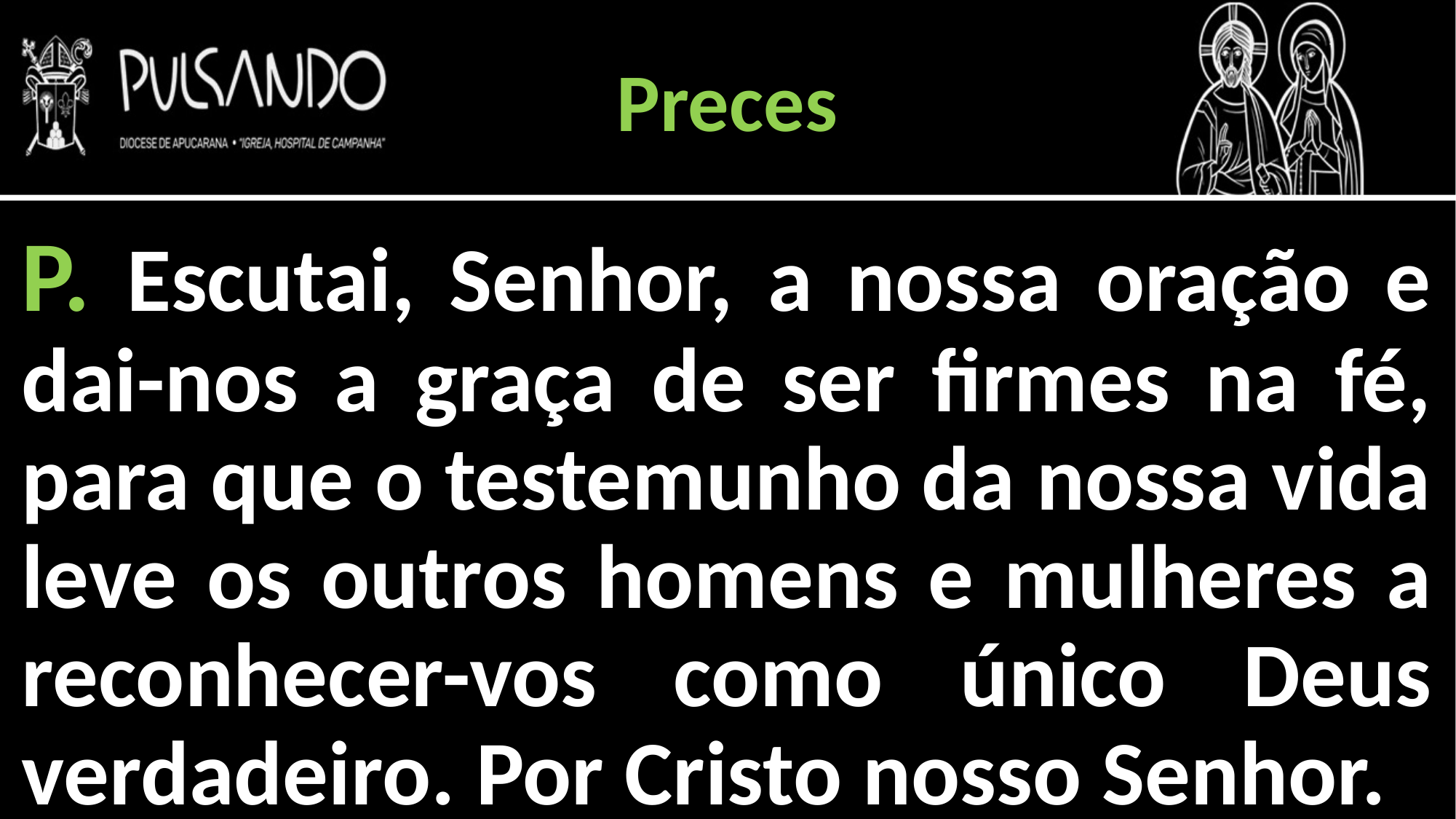

Preces
P. Escutai, Senhor, a nossa oração e dai-nos a graça de ser firmes na fé, para que o testemunho da nossa vida leve os outros homens e mulheres a reconhecer-vos como único Deus verdadeiro. Por Cristo nosso Senhor.